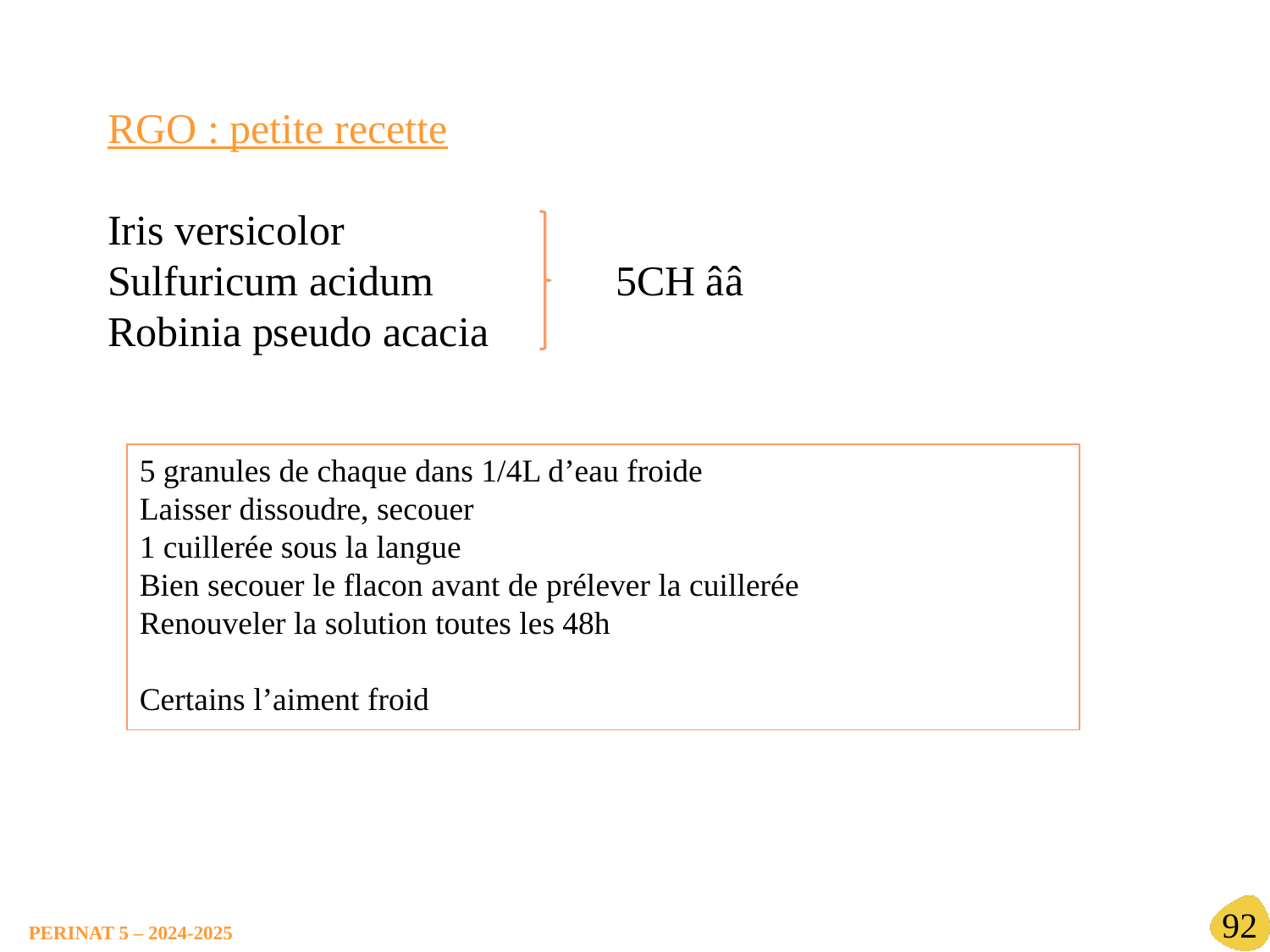

RGO : petite recette

Iris versicolor
Sulfuricum acidum		5CH ââ
Robinia pseudo acacia

5 granules de chaque dans 1/4L d’eau froide
Laisser dissoudre, secouer
1 cuillerée sous la langue
Bien secouer le flacon avant de prélever la cuillerée
Renouveler la solution toutes les 48h

Certains l’aiment froid